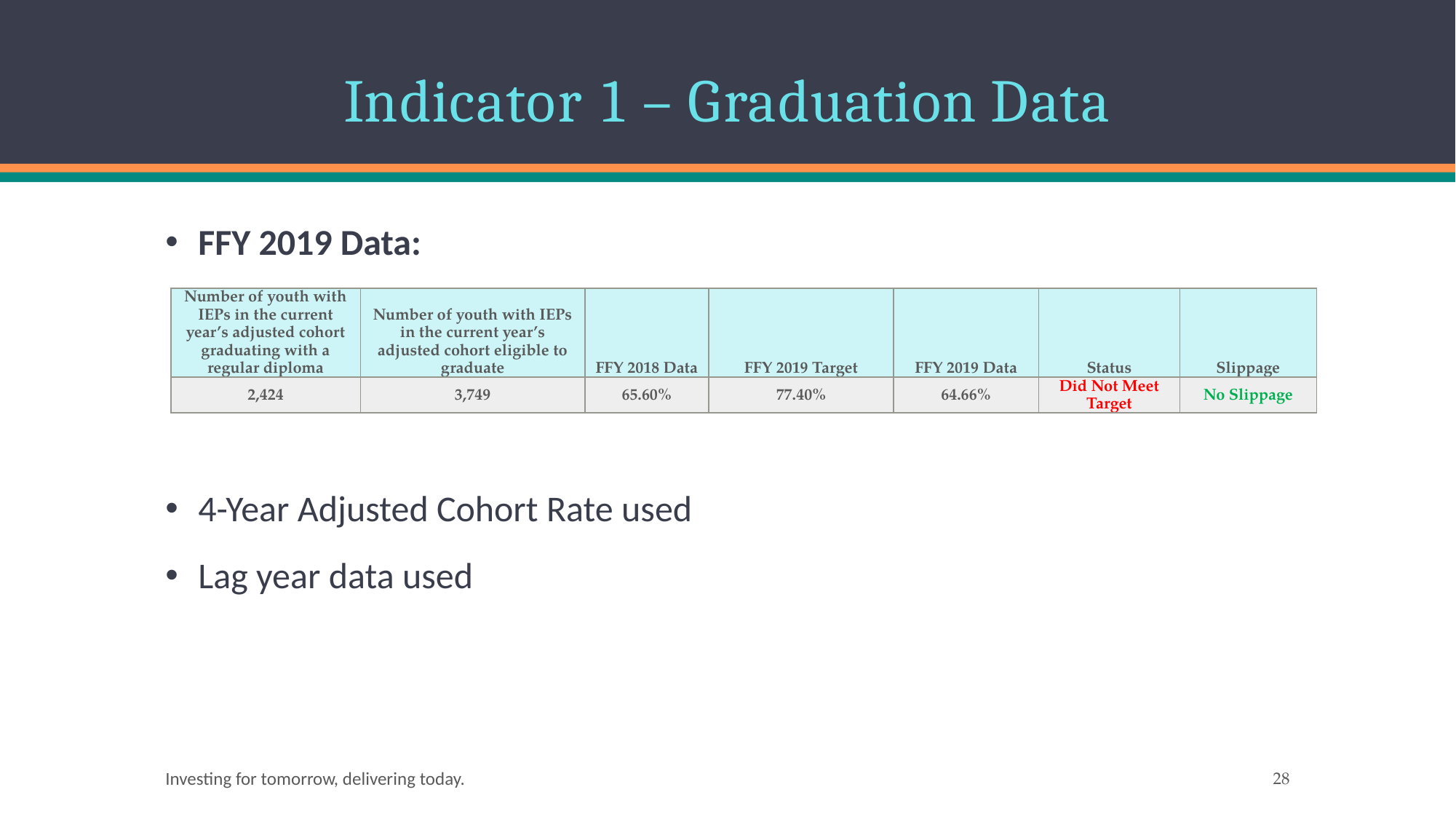

# Indicator 1 – Graduation Data
FFY 2019 Data:

4-Year Adjusted Cohort Rate used
Lag year data used

| Number of youth with IEPs in the current year’s adjusted cohort graduating with a regular diploma | Number of youth with IEPs in the current year’s adjusted cohort eligible to graduate | FFY 2018 Data | FFY 2019 Target | FFY 2019 Data | Status | Slippage |
| --- | --- | --- | --- | --- | --- | --- |
| 2,424 | 3,749 | 65.60% | 77.40% | 64.66% | Did Not Meet Target | No Slippage |
Investing for tomorrow, delivering today.
28